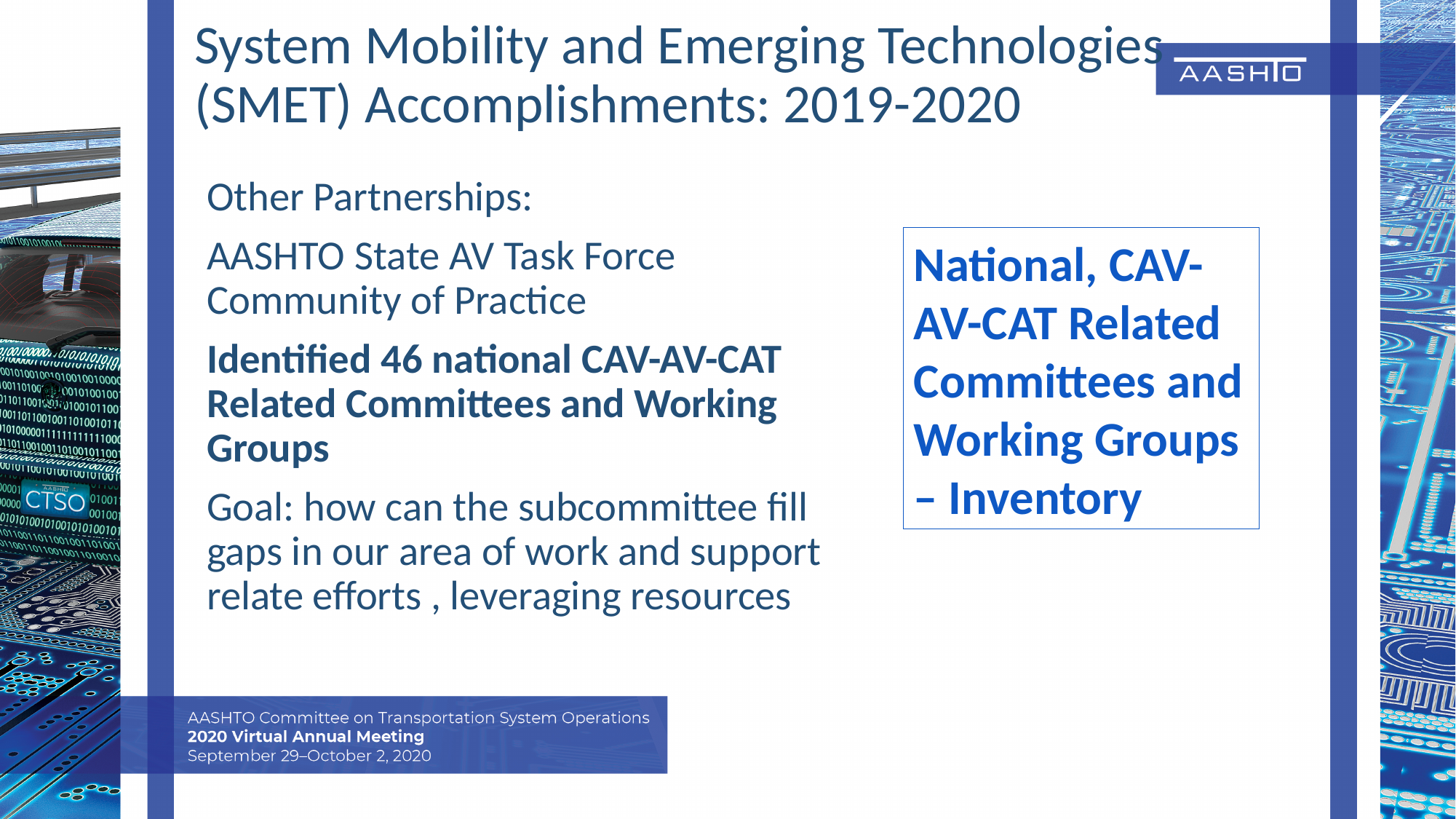

System Mobility and Emerging Technologies
(SMET) Accomplishments: 2019-2020
Other Partnerships:
AASHTO State AV Task Force Community of Practice
Identified 46 national CAV-AV-CAT Related Committees and Working Groups
Goal: how can the subcommittee fill gaps in our area of work and support relate efforts , leveraging resources

National, CAV-AV-CAT Related Committees and Working Groups – Inventory